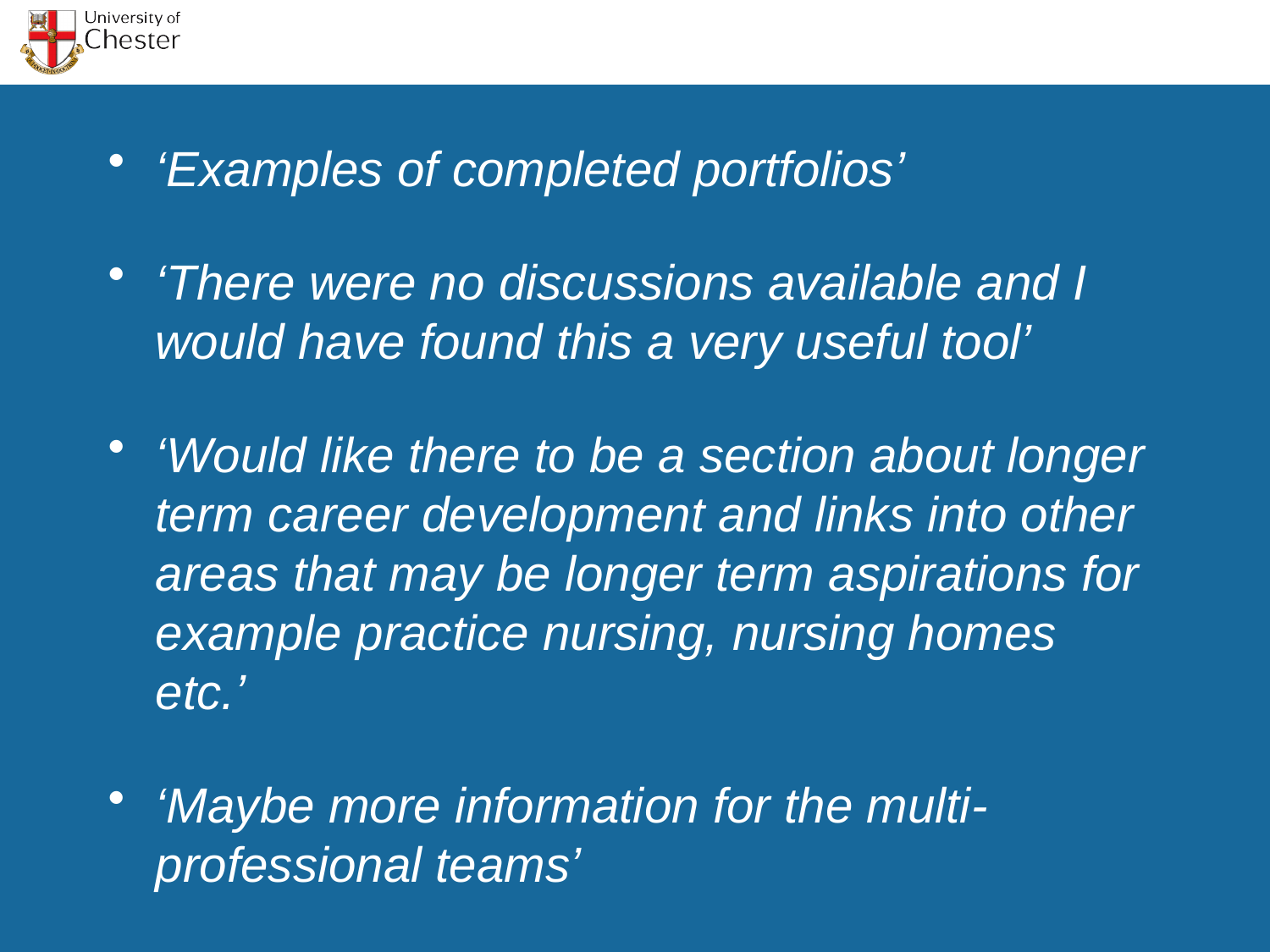

‘Examples of completed portfolios’

‘There were no discussions available and I would have found this a very useful tool’

‘Would like there to be a section about longer term career development and links into other areas that may be longer term aspirations for example practice nursing, nursing homes etc.’

‘Maybe more information for the multi-professional teams’